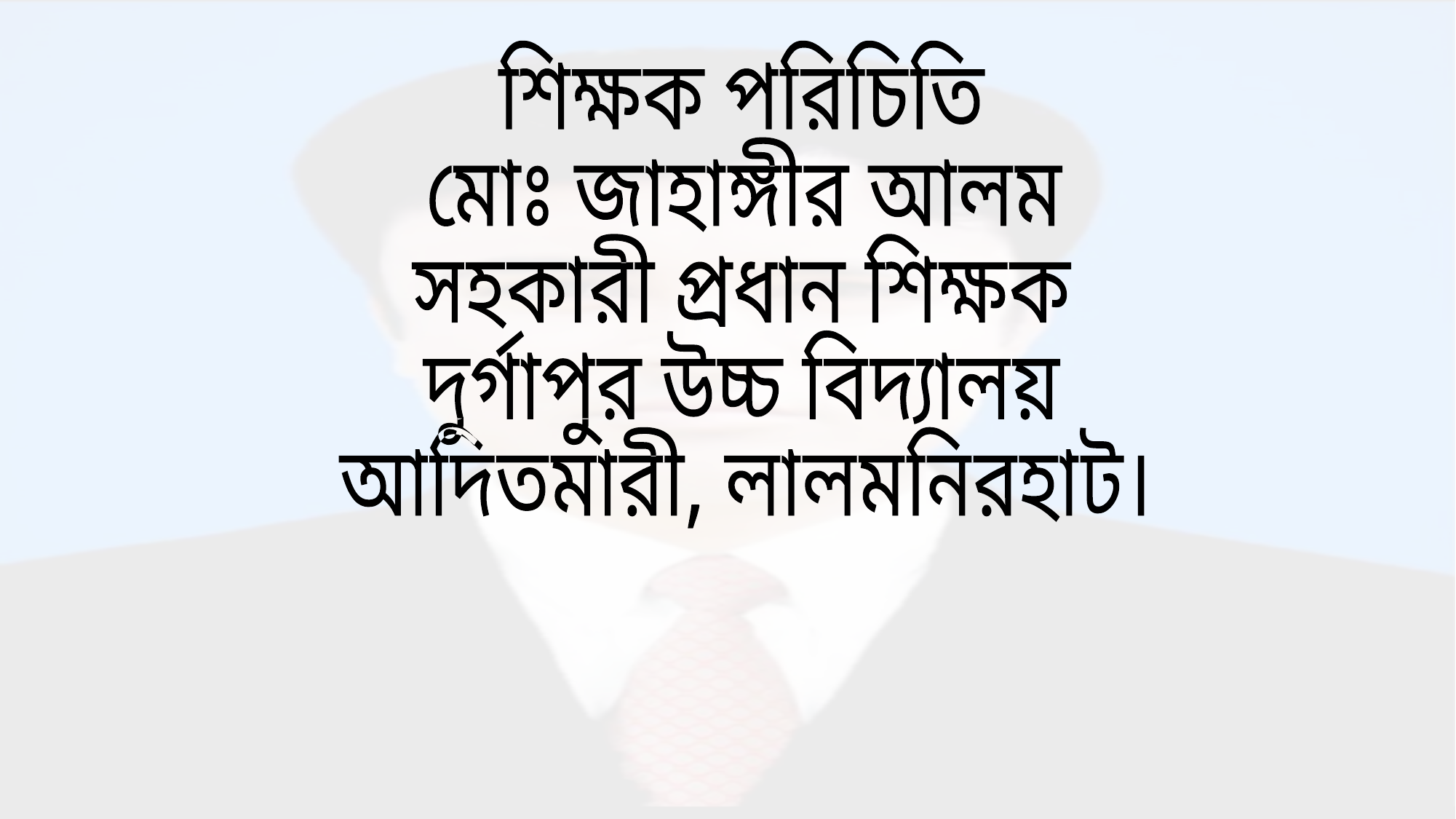

শিক্ষক পরিচিতি
মোঃ জাহাঙ্গীর আলম
সহকারী প্রধান শিক্ষক
দুর্গাপুর উচ্চ বিদ্যালয়
আদিতমারী, লালমনিরহাট।